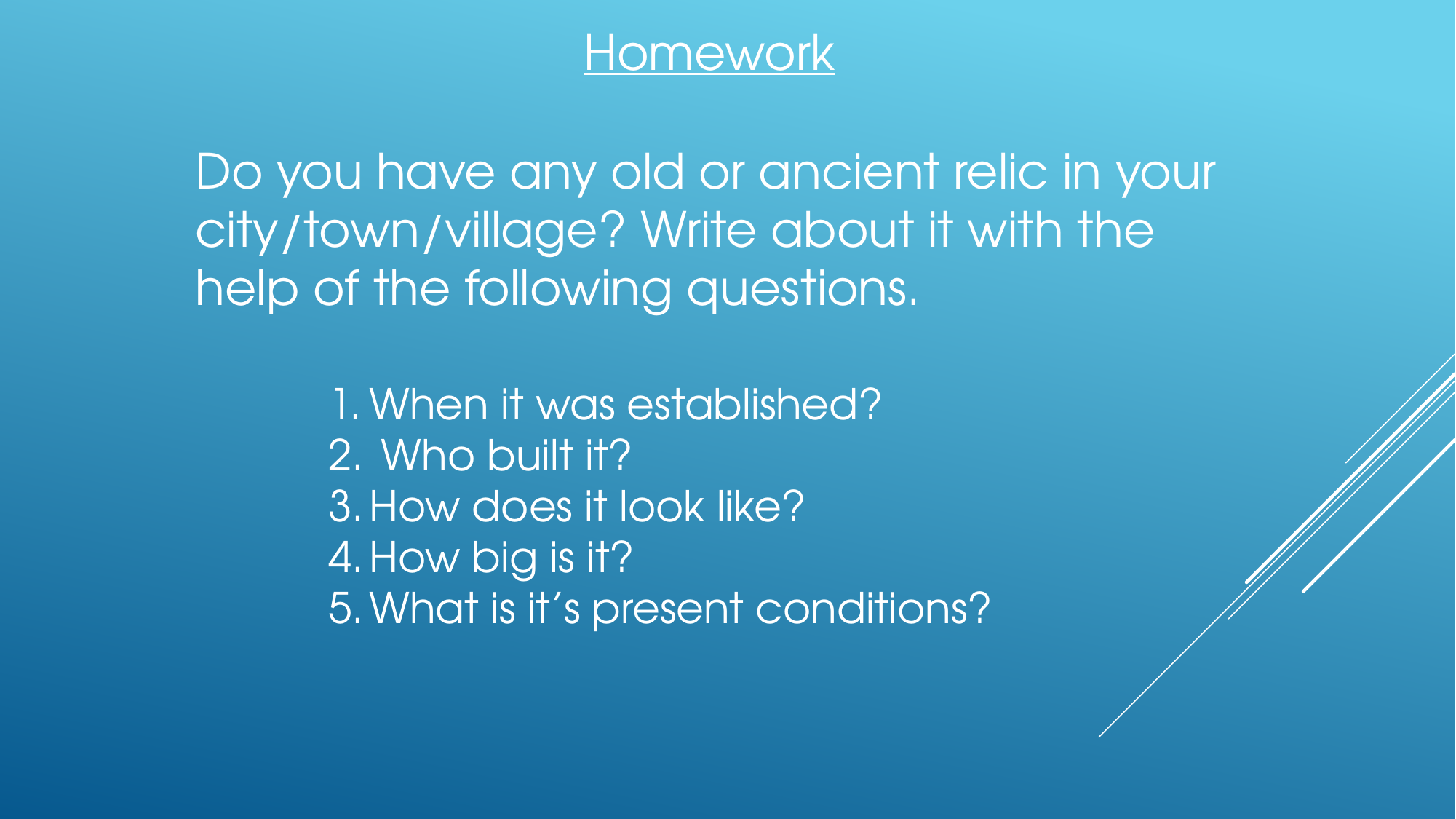

Homework
Do you have any old or ancient relic in your city/town/village? Write about it with the help of the following questions.
When it was established?
 Who built it?
How does it look like?
How big is it?
What is it’s present conditions?